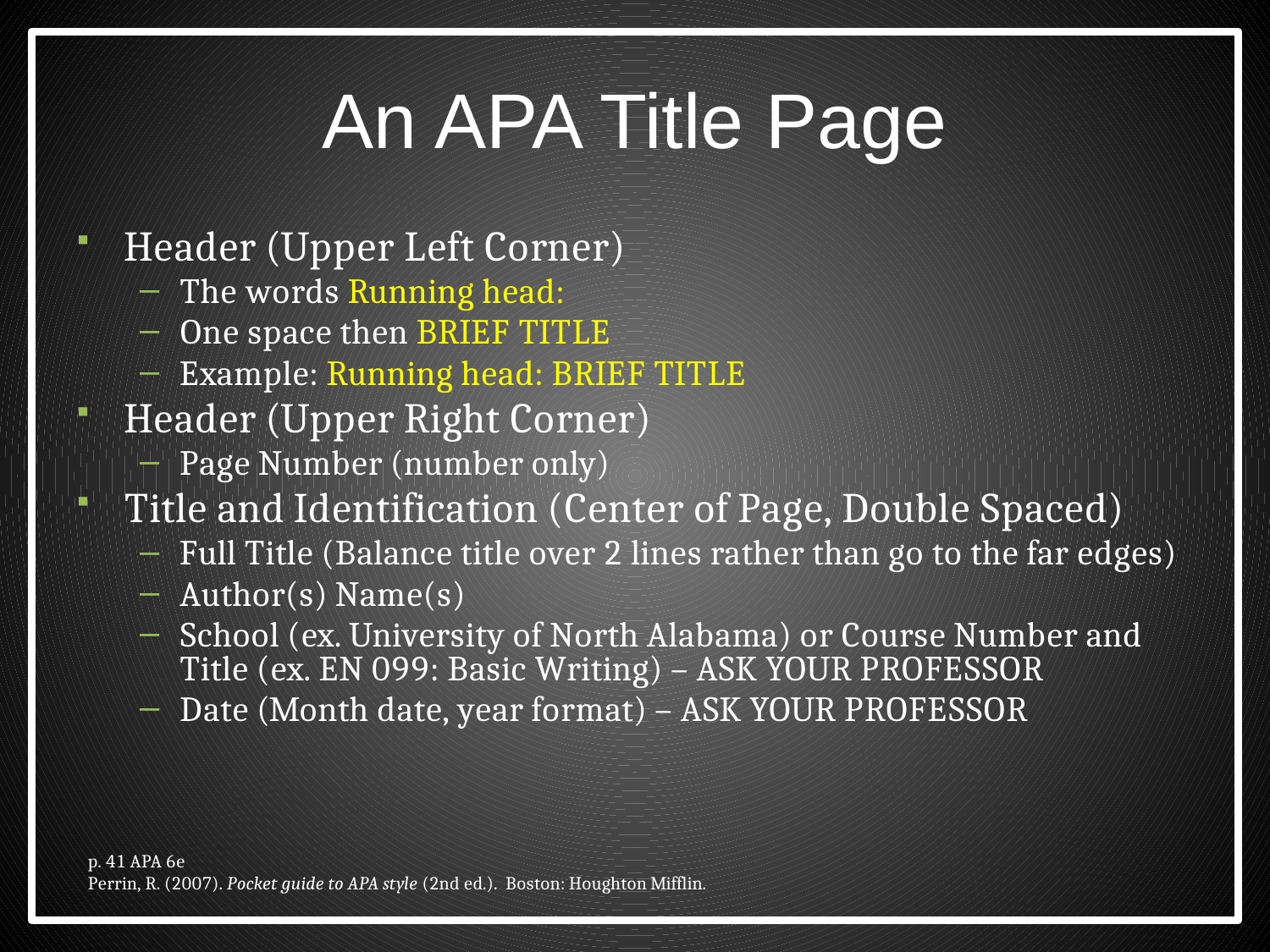

# An APA Title Page
Header (Upper Left Corner)
The words Running head:
One space then BRIEF TITLE
Example: Running head: BRIEF TITLE
Header (Upper Right Corner)
Page Number (number only)
Title and Identification (Center of Page, Double Spaced)
Full Title (Balance title over 2 lines rather than go to the far edges)
Author(s) Name(s)
School (ex. University of North Alabama) or Course Number and Title (ex. EN 099: Basic Writing) – ASK YOUR PROFESSOR
Date (Month date, year format) – ASK YOUR PROFESSOR

p. 41 APA 6e
Perrin, R. (2007). Pocket guide to APA style (2nd ed.).  Boston: Houghton Mifflin.